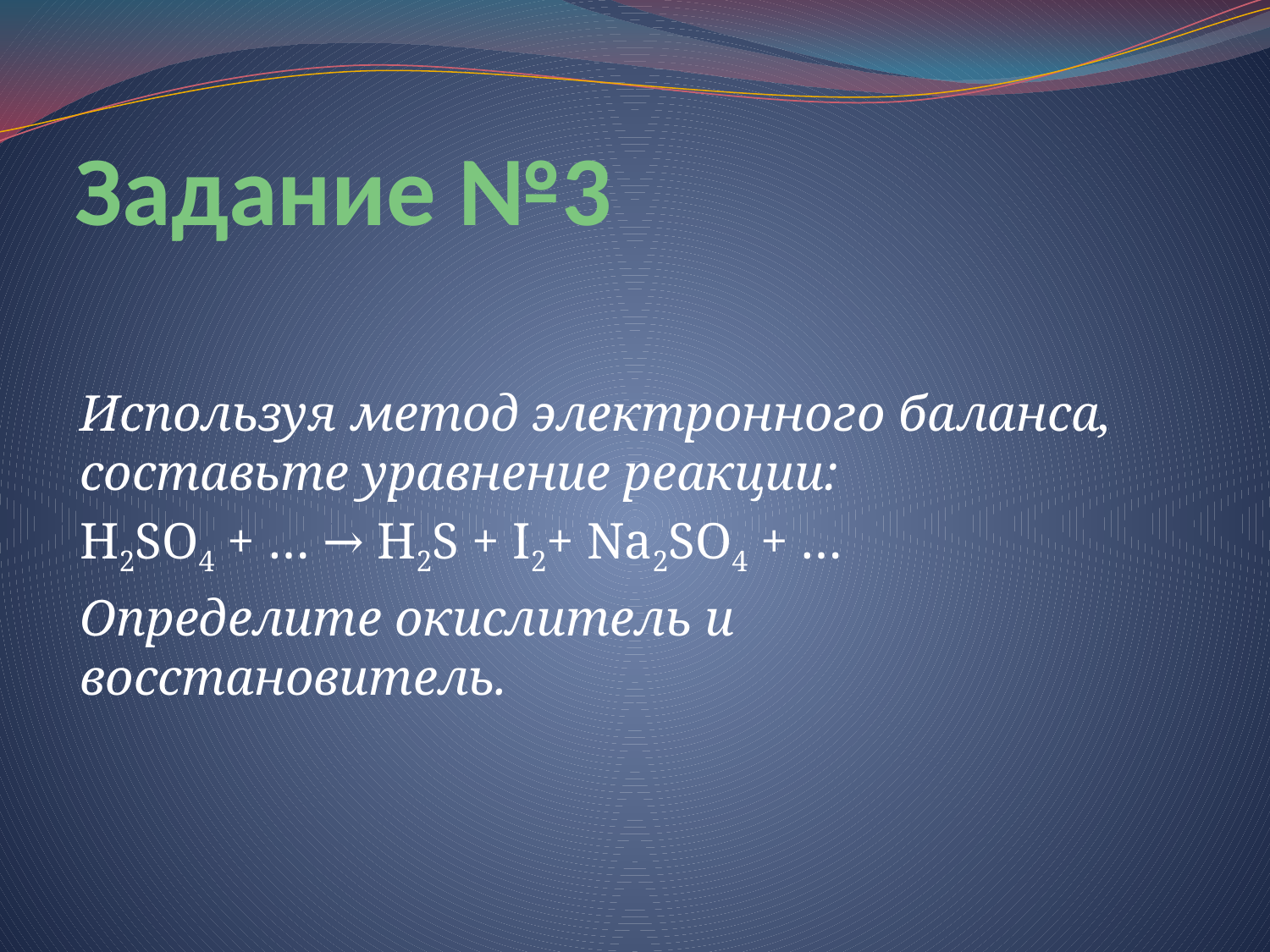

# Задание №3
Используя метод электронного баланса, составьте уравнение реакции:
H2SO4 + … → H2S + I2+ Na2SO4 + …
Определите окислитель и восстановитель.